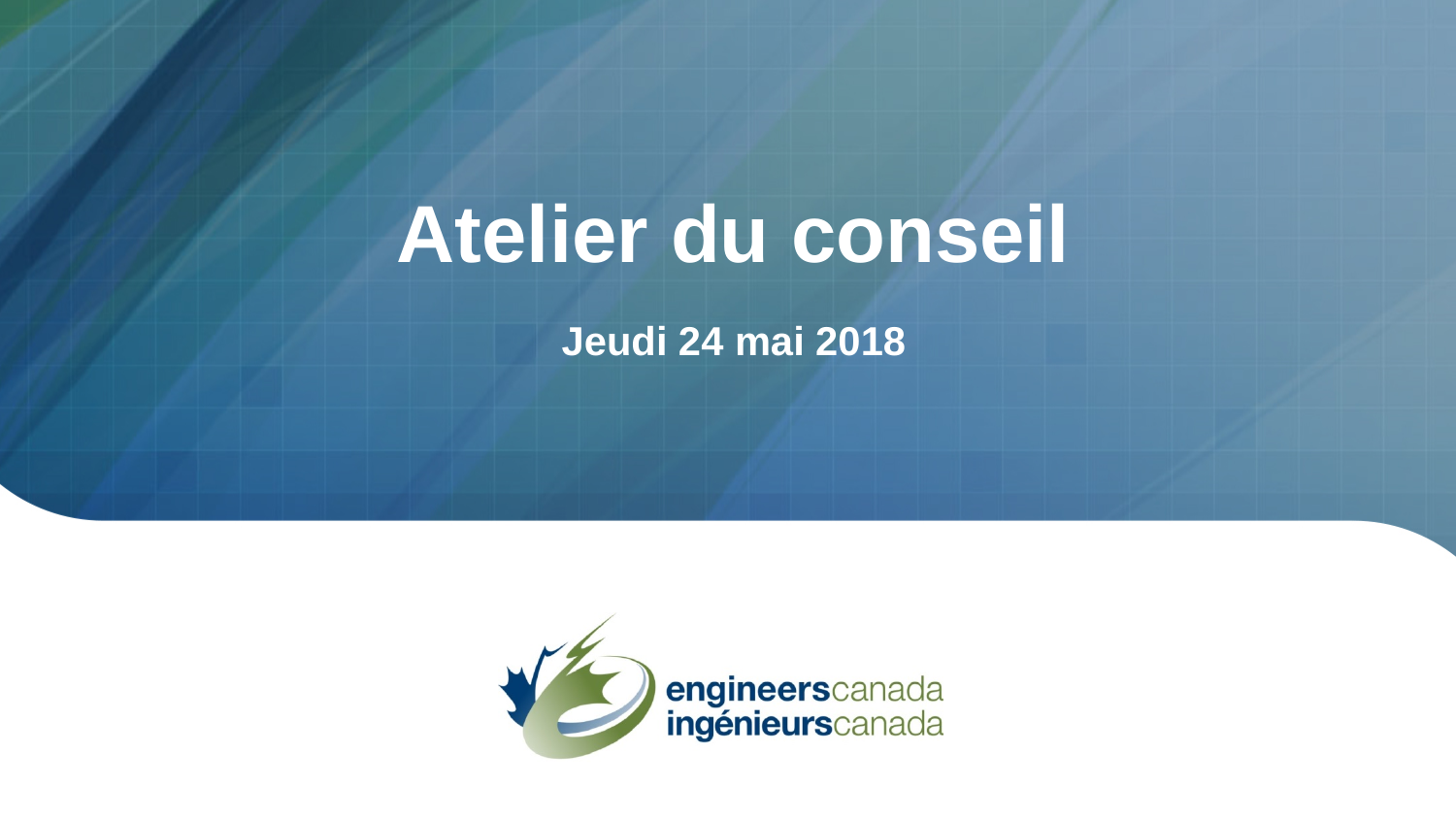

# Atelier du conseil
Jeudi 24 mai 2018
3